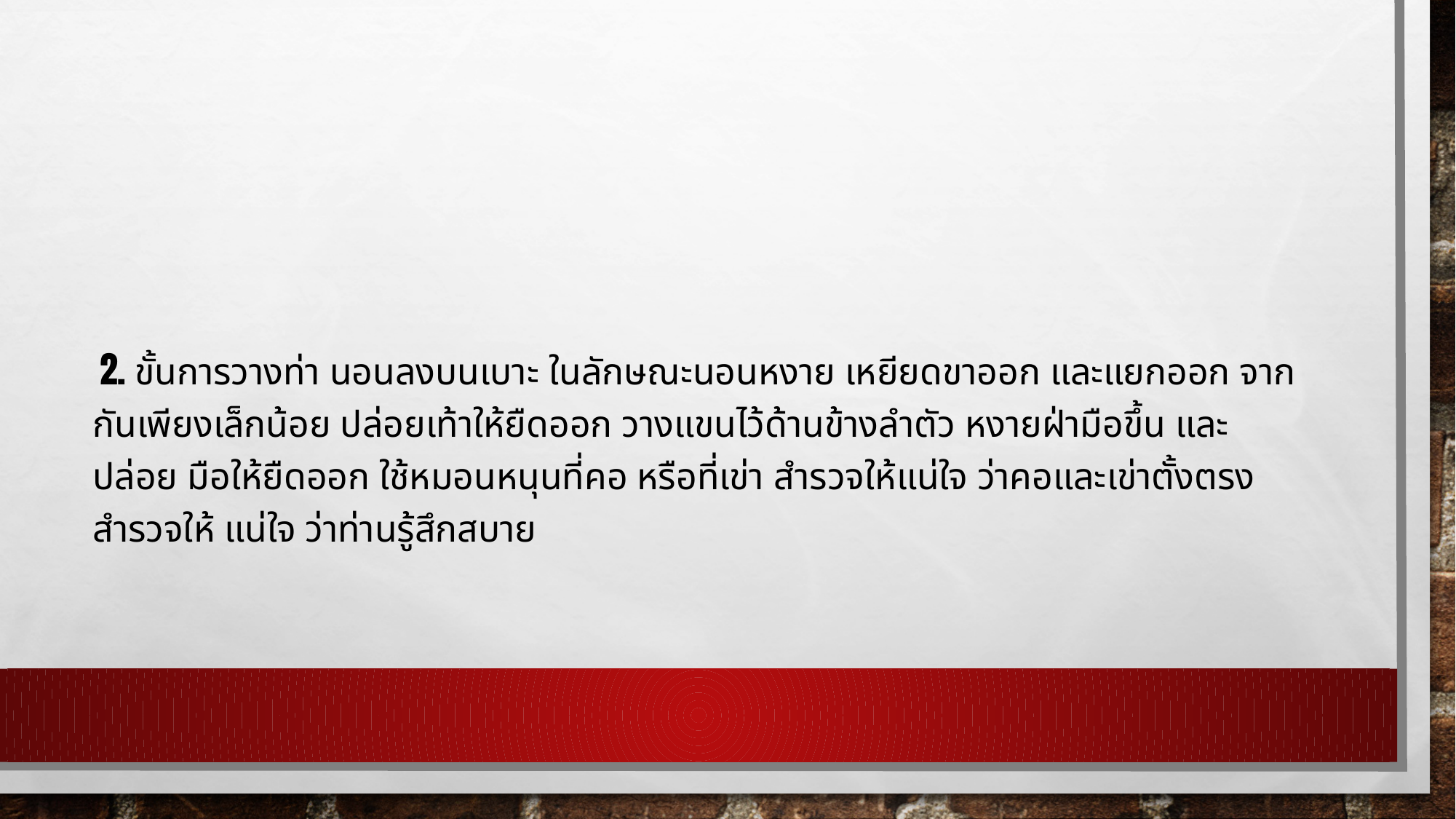

#
 2. ขั้นการวางท่า นอนลงบนเบาะ ในลักษณะนอนหงาย เหยียดขาออก และแยกออก จากกันเพียงเล็กน้อย ปล่อยเท้าให้ยืดออก วางแขนไว้ด้านข้างลำตัว หงายฝ่ามือขึ้น และปล่อย มือให้ยืดออก ใช้หมอนหนุนที่คอ หรือที่เข่า สำรวจให้แน่ใจ ว่าคอและเข่าตั้งตรง สำรวจให้ แน่ใจ ว่าท่านรู้สึกสบาย